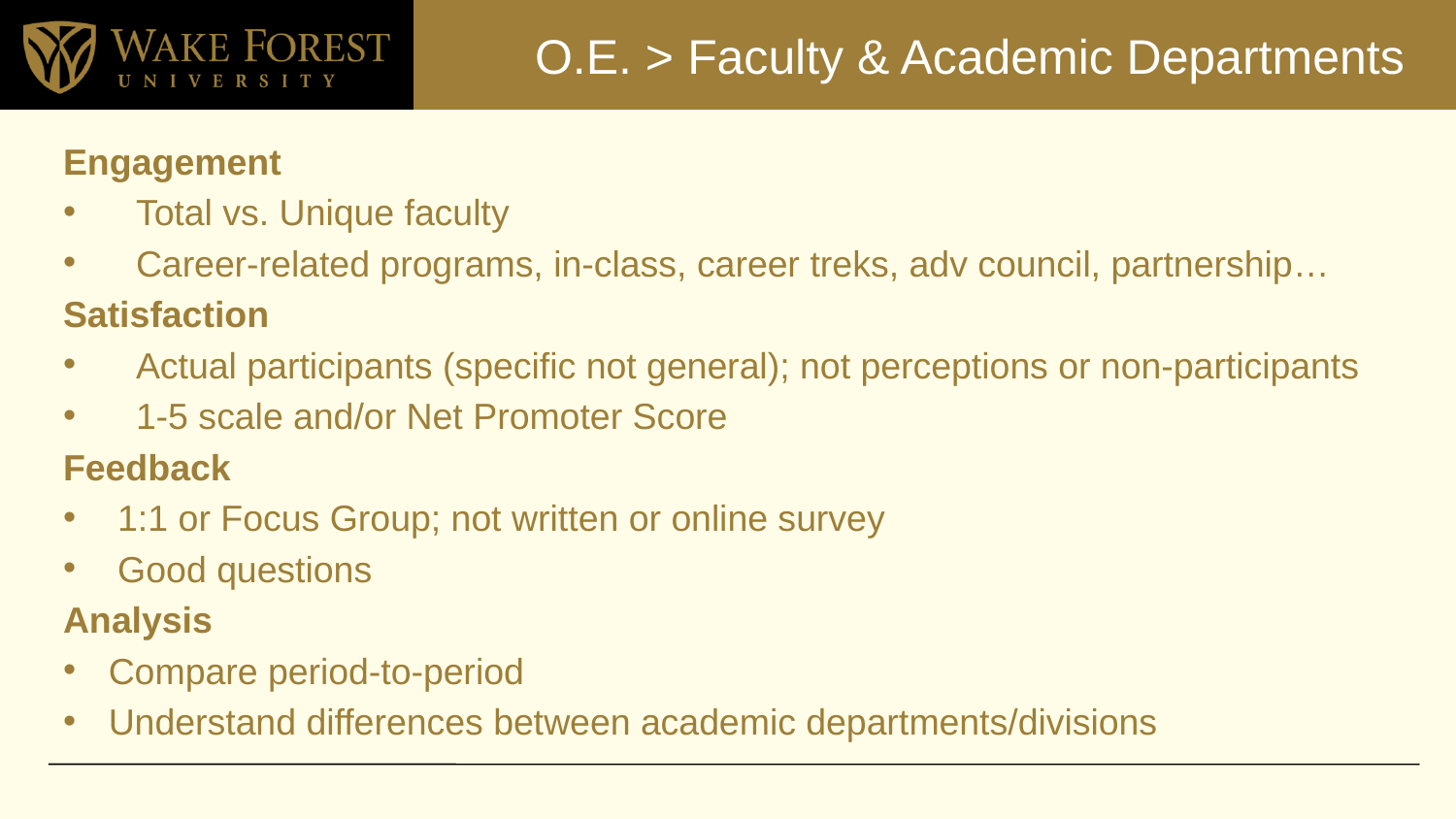

# O.E. > Faculty & Academic Departments
Engagement
Total vs. Unique faculty
Career-related programs, in-class, career treks, adv council, partnership…
Satisfaction
Actual participants (specific not general); not perceptions or non-participants
1-5 scale and/or Net Promoter Score
Feedback
1:1 or Focus Group; not written or online survey
Good questions
Analysis
Compare period-to-period
Understand differences between academic departments/divisions